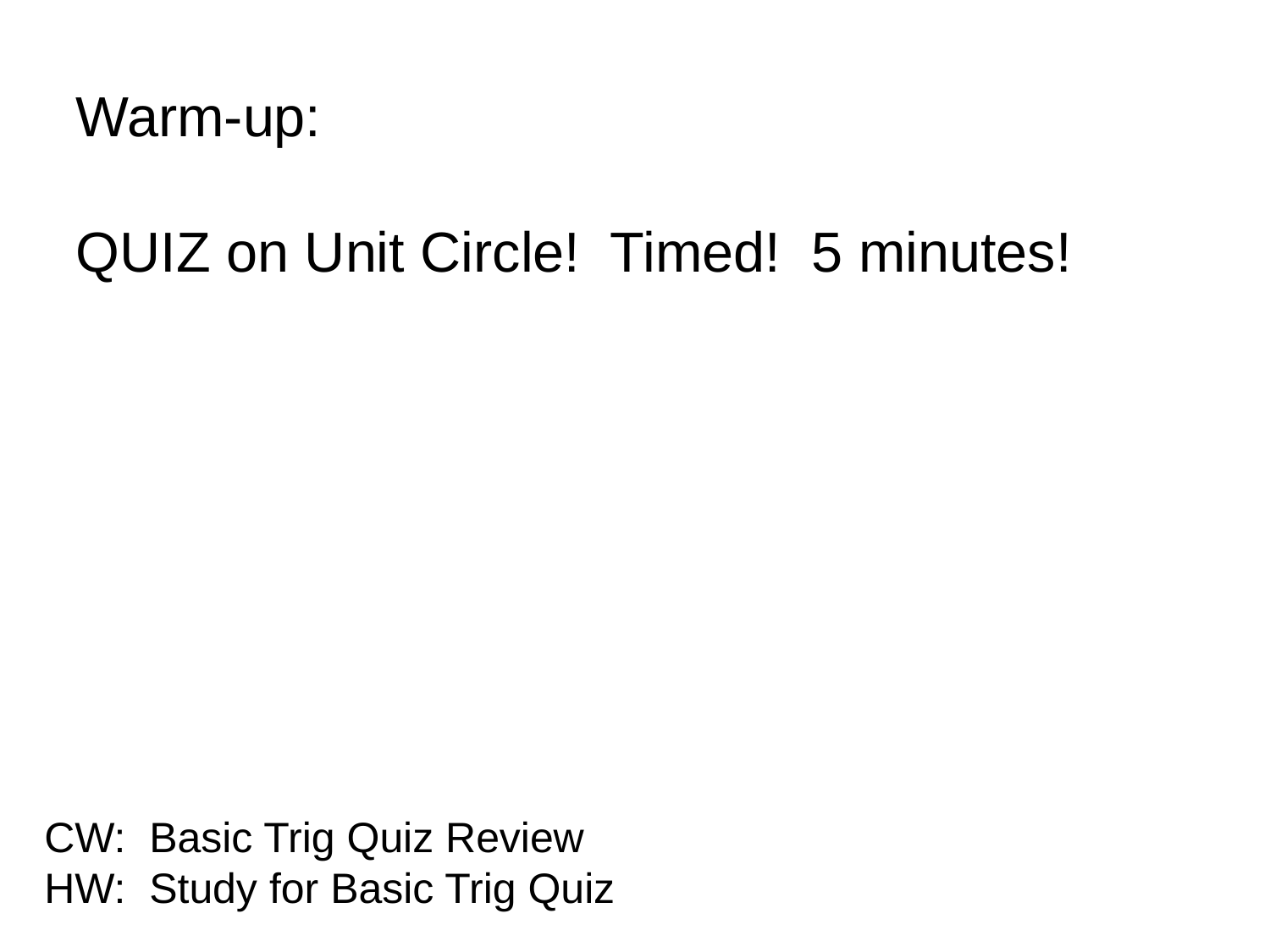

Warm-up:

QUIZ on Unit Circle!  Timed!  5 minutes!
CW:  Basic Trig Quiz Review
HW:  Study for Basic Trig Quiz